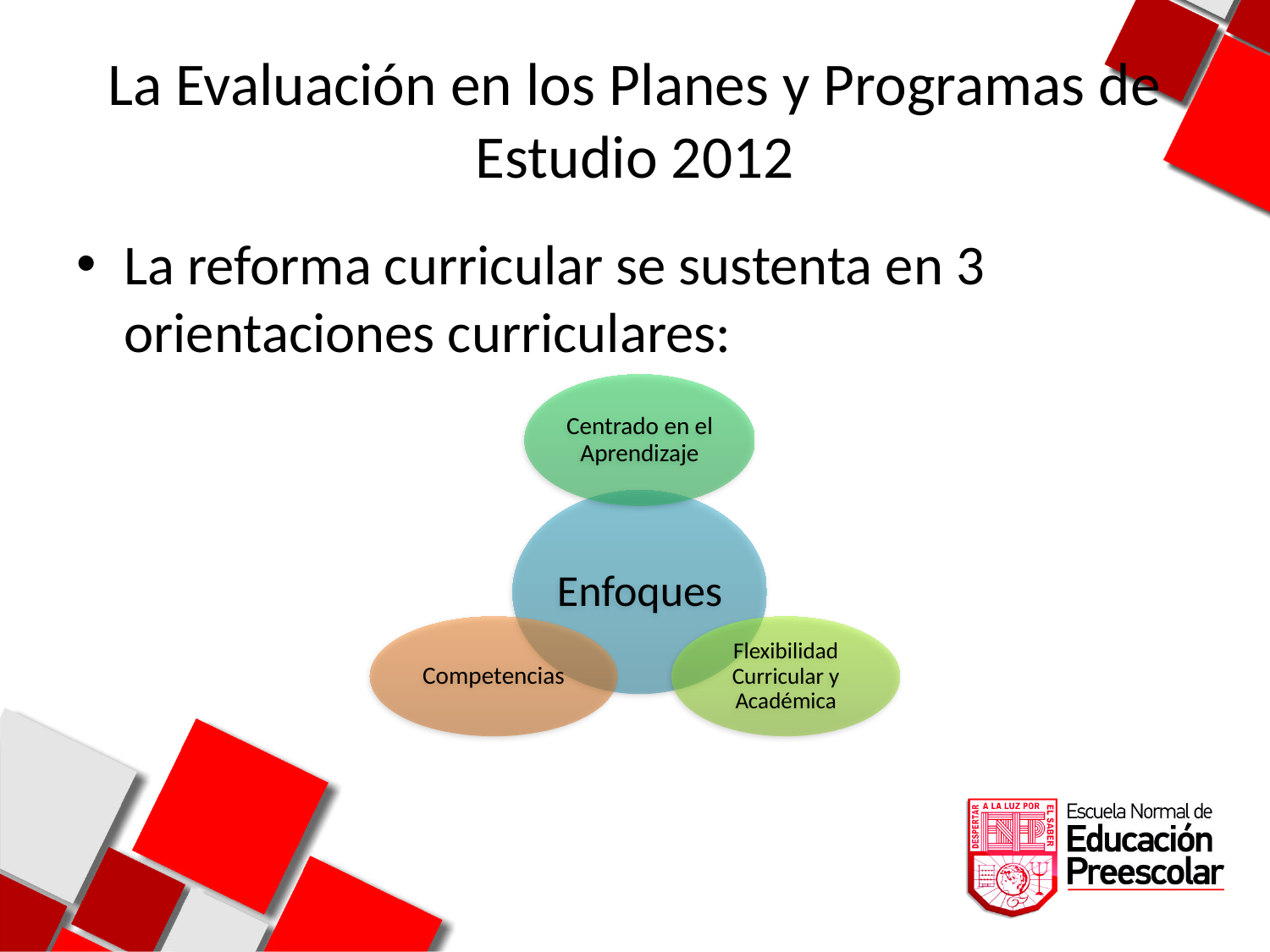

# La Evaluación en los Planes y Programas de Estudio 2012
La reforma curricular se sustenta en 3 orientaciones curriculares:
Enfoques
Centrado en el Aprendizaje
Flexibilidad Curricular y Académica
Competencias